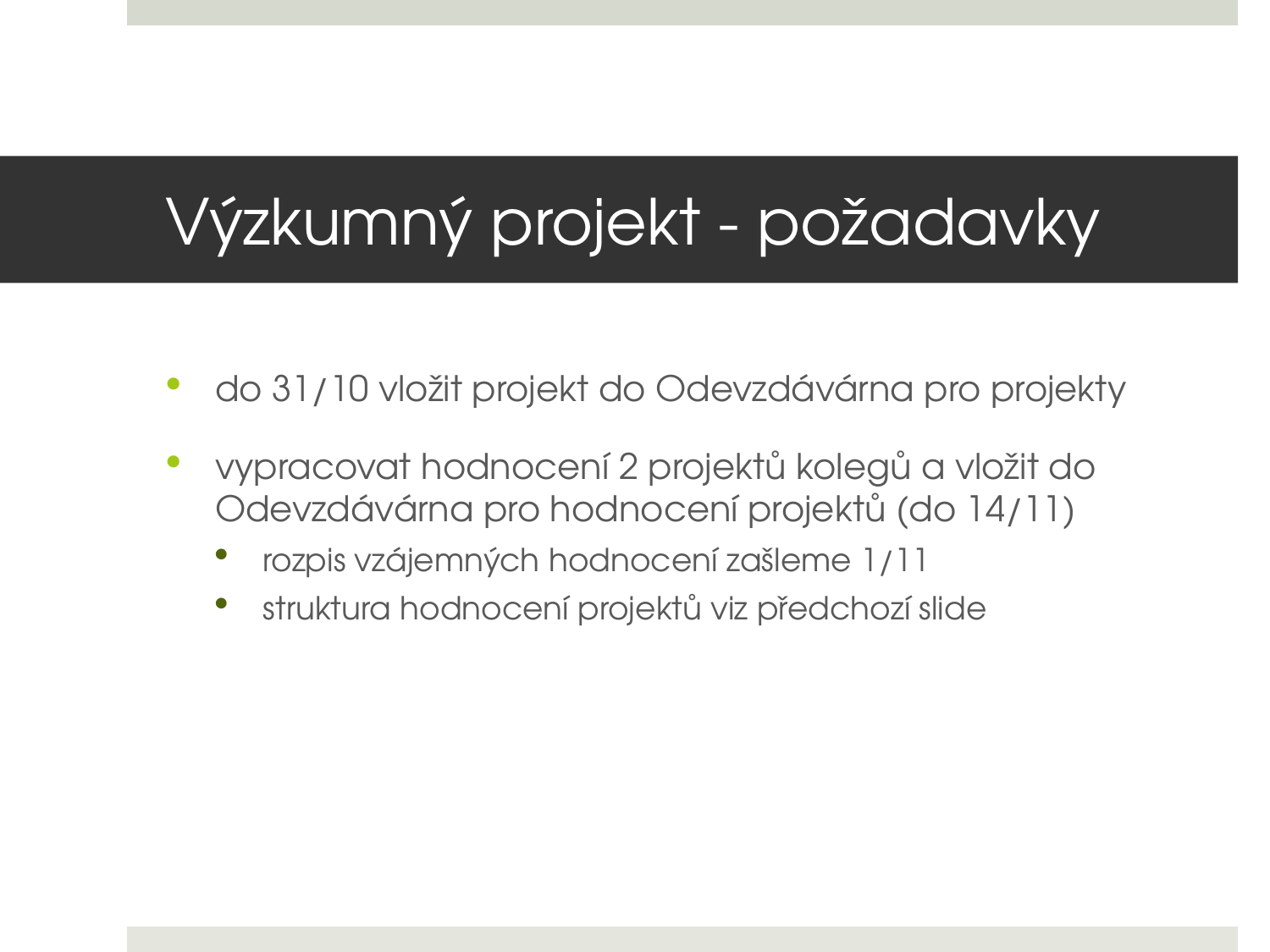

# Výzkumný projekt - požadavky
do 31/10 vložit projekt do Odevzdávárna pro projekty
vypracovat hodnocení 2 projektů kolegů a vložit do Odevzdávárna pro hodnocení projektů (do 14/11)
rozpis vzájemných hodnocení zašleme 1/11
struktura hodnocení projektů viz předchozí slide